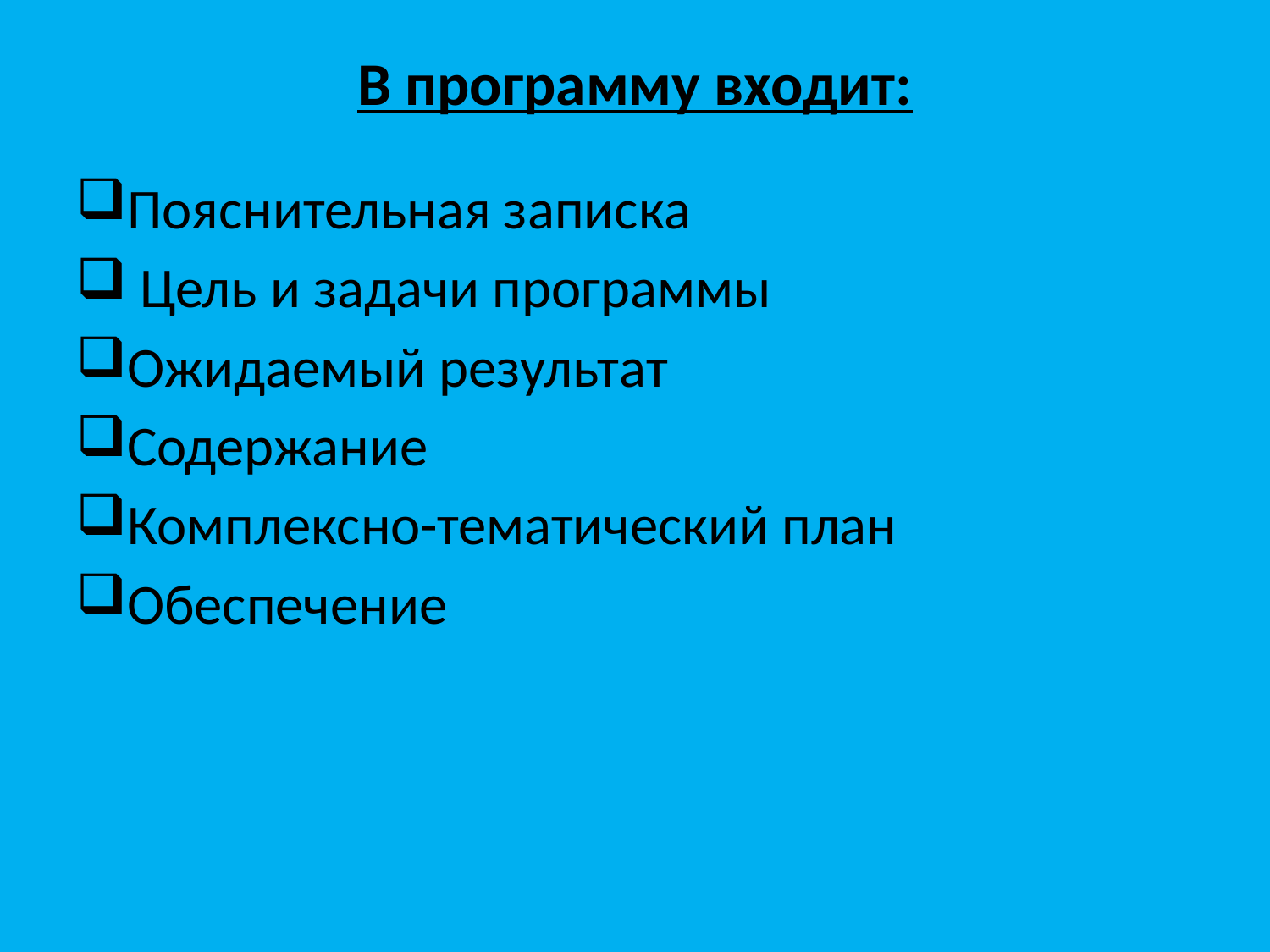

# В программу входит:
Пояснительная записка
 Цель и задачи программы
Ожидаемый результат
Содержание
Комплексно-тематический план
Обеспечение